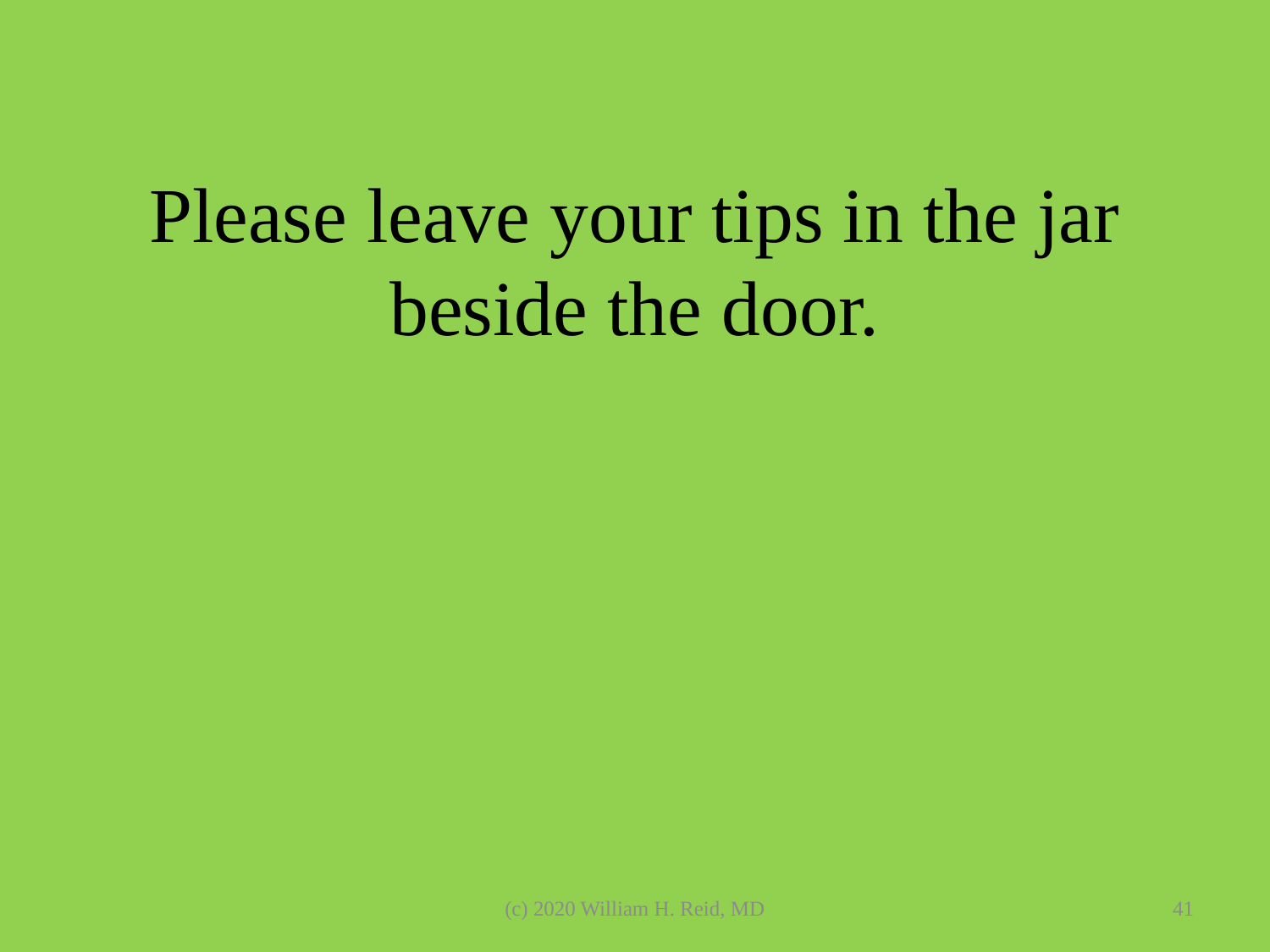

#
Please leave your tips in the jar beside the door.
(c) 2020 William H. Reid, MD
41